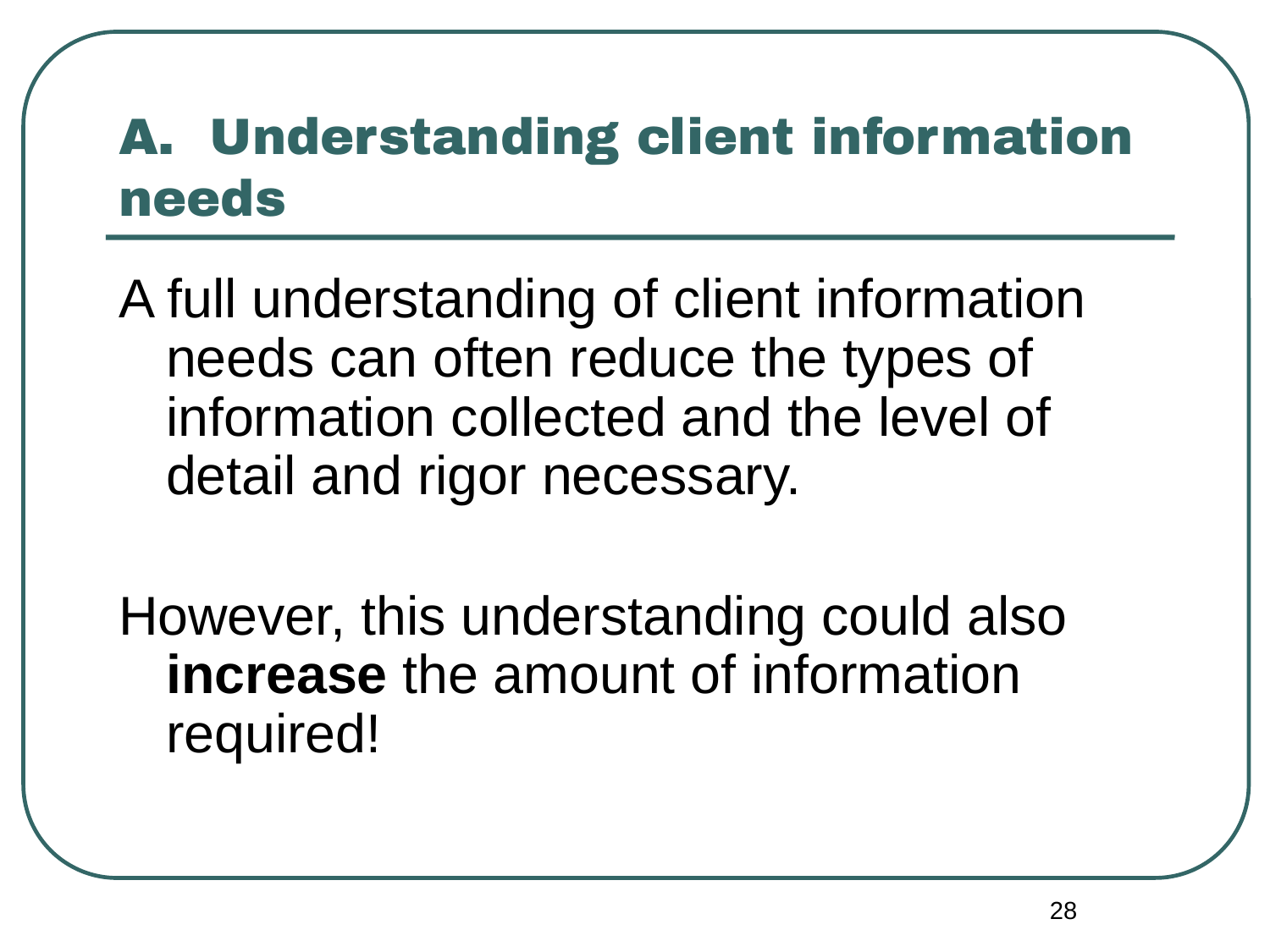

# A.  Understanding client information needs
A full understanding of client information needs can often reduce the types of information collected and the level of detail and rigor necessary.

However, this understanding could also increase the amount of information required!
28